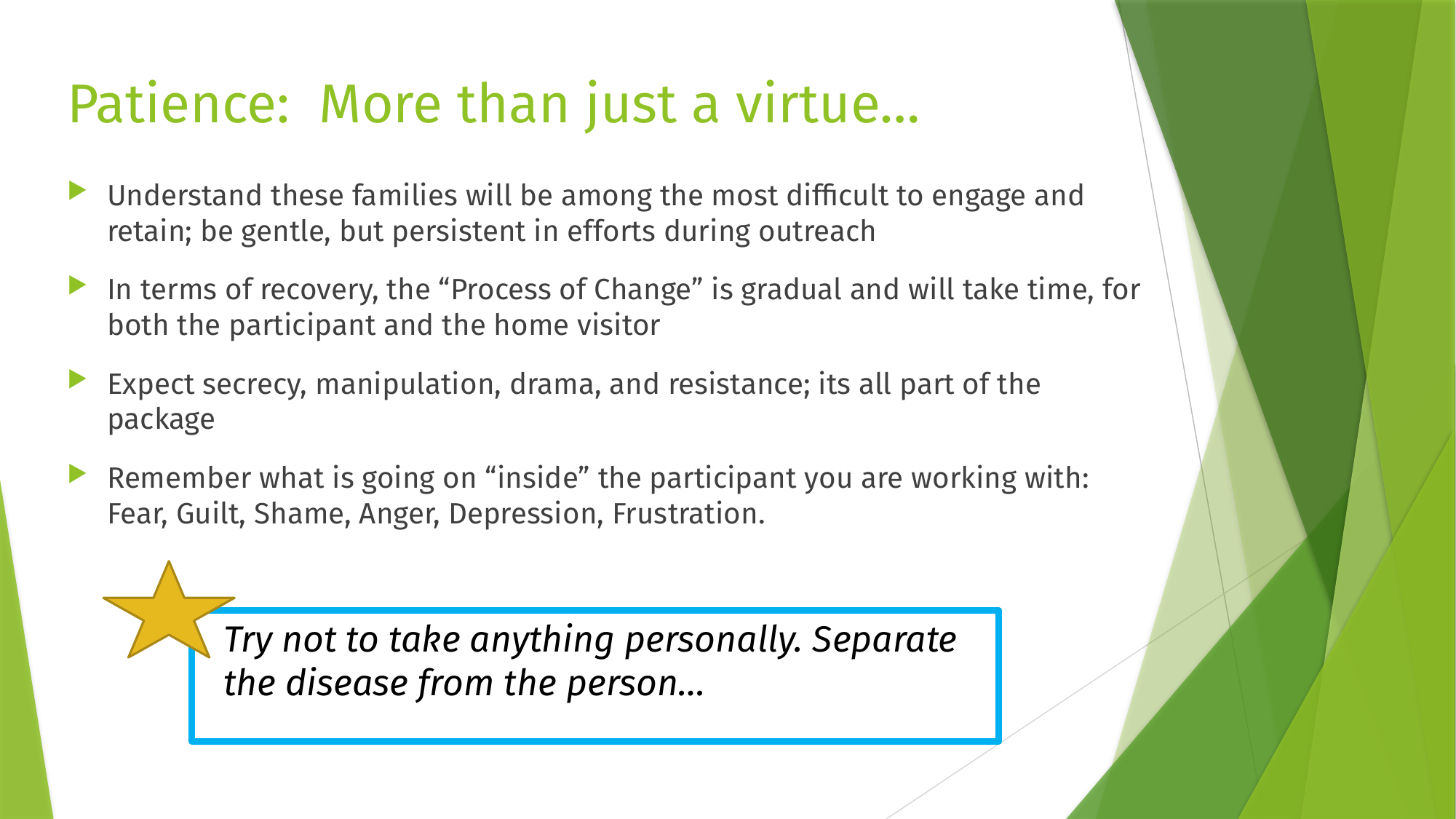

# Patience:  More than just a virtue…
Understand these families will be among the most difficult to engage and retain; be gentle, but persistent in efforts during outreach
In terms of recovery, the “Process of Change” is gradual and will take time, for both the participant and the home visitor
Expect secrecy, manipulation, drama, and resistance; its all part of the package
Remember what is going on “inside” the participant you are working with:   Fear, Guilt, Shame, Anger, Depression, Frustration.

Try not to take anything personally. Separate the disease from the person…